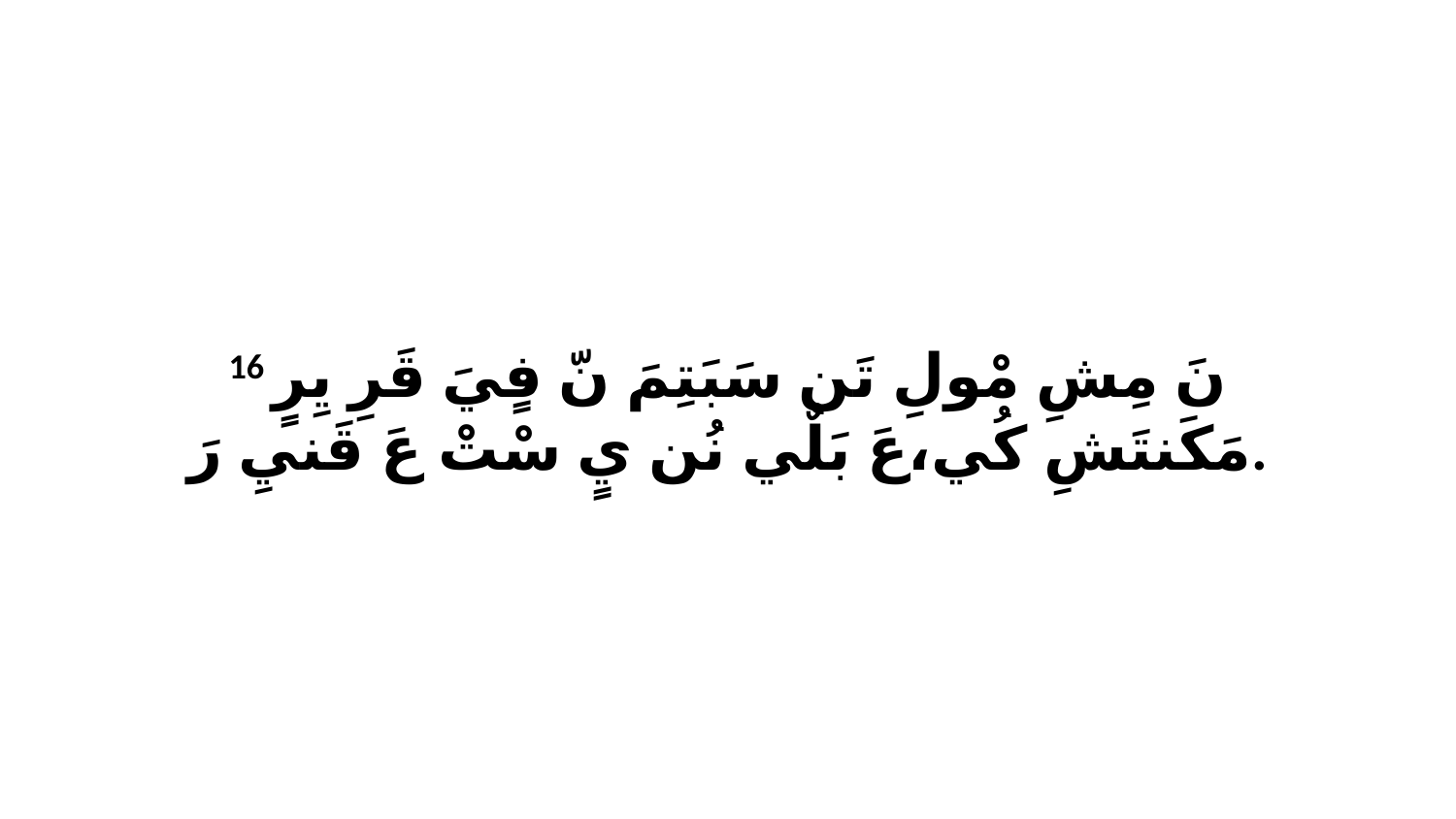

16 نَ مِشِ مْولِ تَن سَبَتِمَ نّ فٍيَ قَرِ يِرٍ مَكَنتَشِ كُي،عَ بَلٌي نُن يٍ سْتْ عَ قَنيِ رَ.